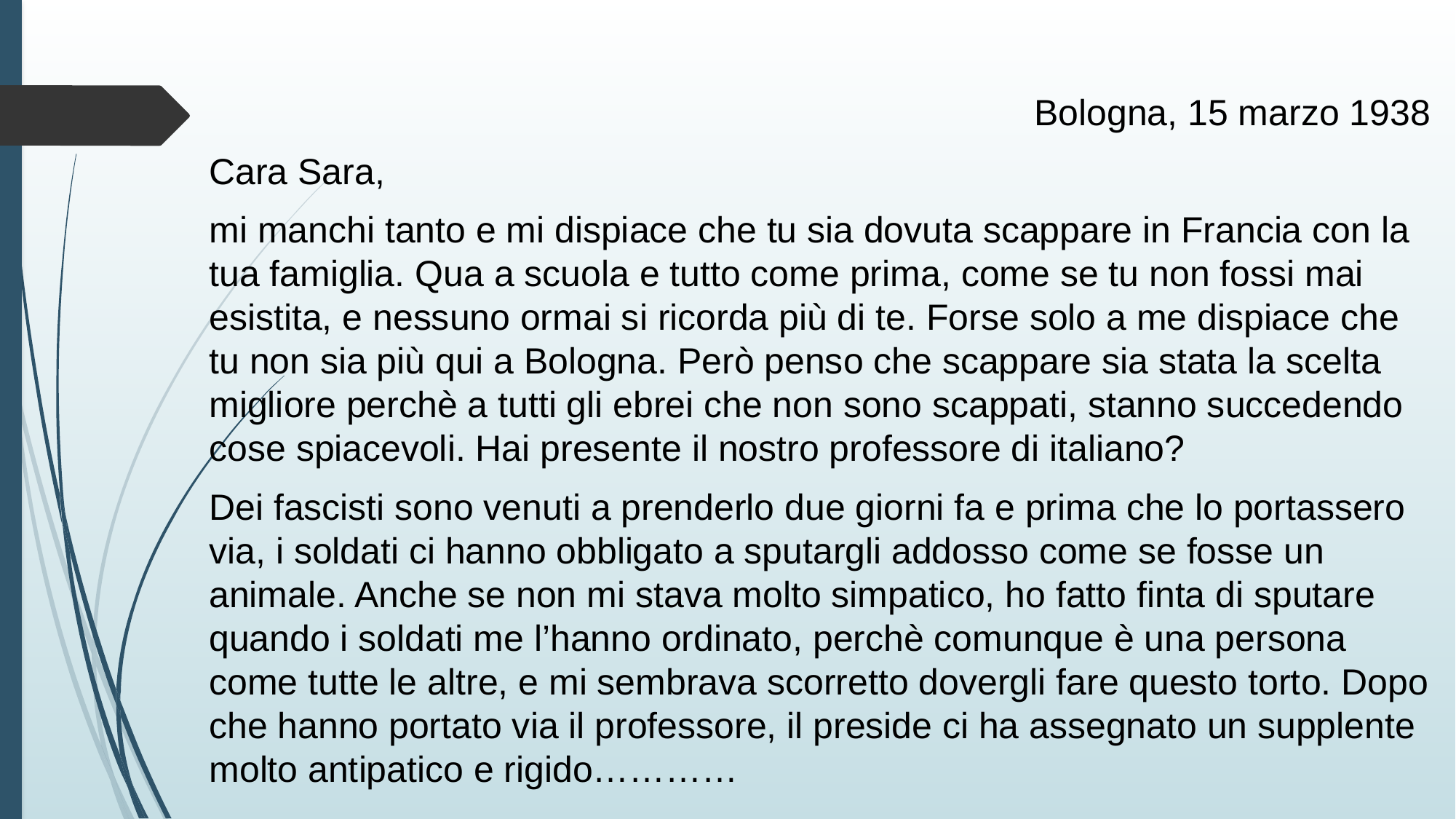

Bologna, 15 marzo 1938
Cara Sara,
mi manchi tanto e mi dispiace che tu sia dovuta scappare in Francia con la tua famiglia. Qua a scuola e tutto come prima, come se tu non fossi mai esistita, e nessuno ormai si ricorda più di te. Forse solo a me dispiace che tu non sia più qui a Bologna. Però penso che scappare sia stata la scelta migliore perchè a tutti gli ebrei che non sono scappati, stanno succedendo cose spiacevoli. Hai presente il nostro professore di italiano?
Dei fascisti sono venuti a prenderlo due giorni fa e prima che lo portassero via, i soldati ci hanno obbligato a sputargli addosso come se fosse un animale. Anche se non mi stava molto simpatico, ho fatto finta di sputare quando i soldati me l’hanno ordinato, perchè comunque è una persona come tutte le altre, e mi sembrava scorretto dovergli fare questo torto. Dopo che hanno portato via il professore, il preside ci ha assegnato un supplente molto antipatico e rigido…………